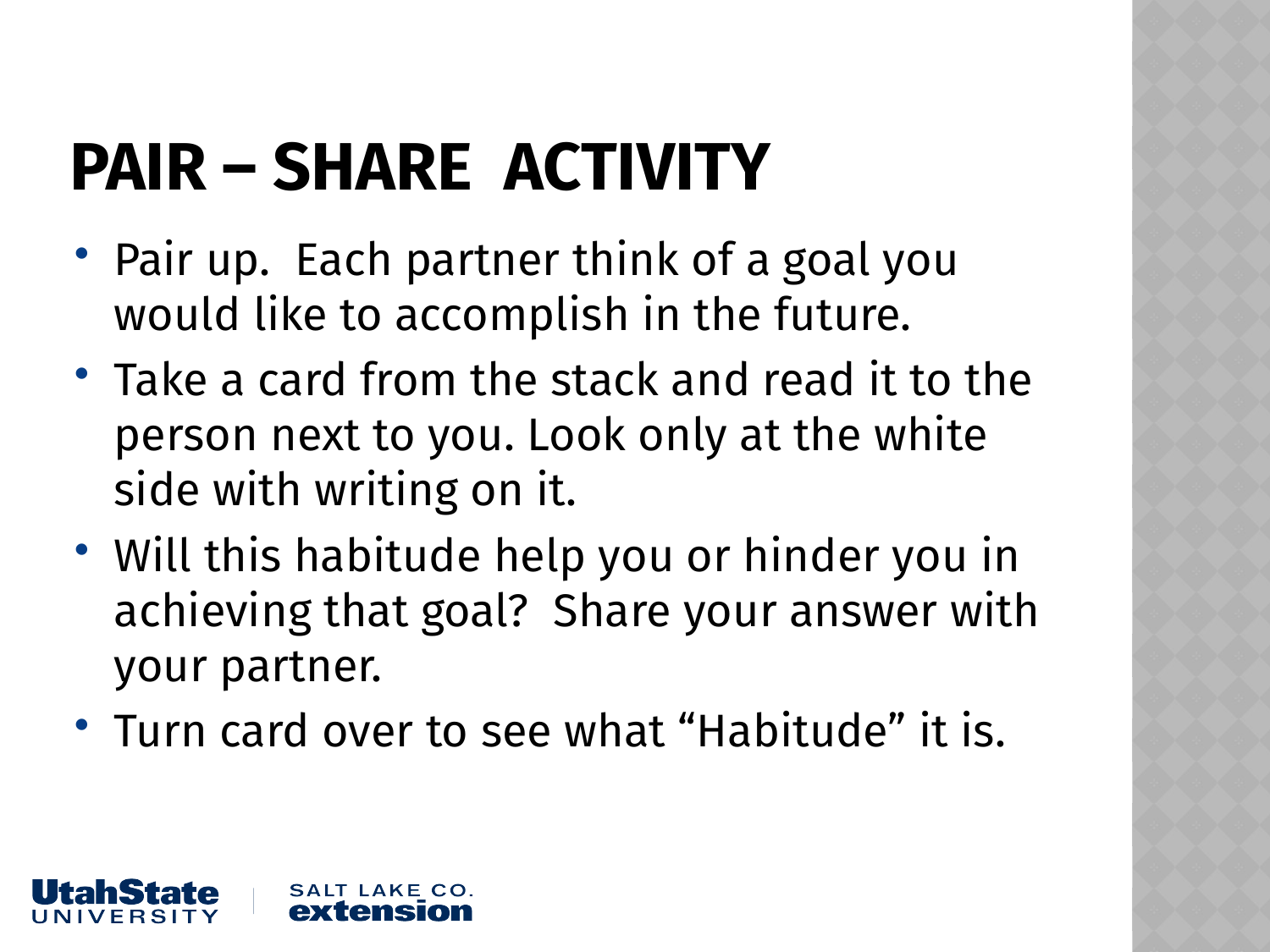

# Pair – Share  Activity
Pair up.  Each partner think of a goal you would like to accomplish in the future.
Take a card from the stack and read it to the person next to you. Look only at the white side with writing on it.
Will this habitude help you or hinder you in achieving that goal?  Share your answer with your partner.
Turn card over to see what “Habitude” it is.